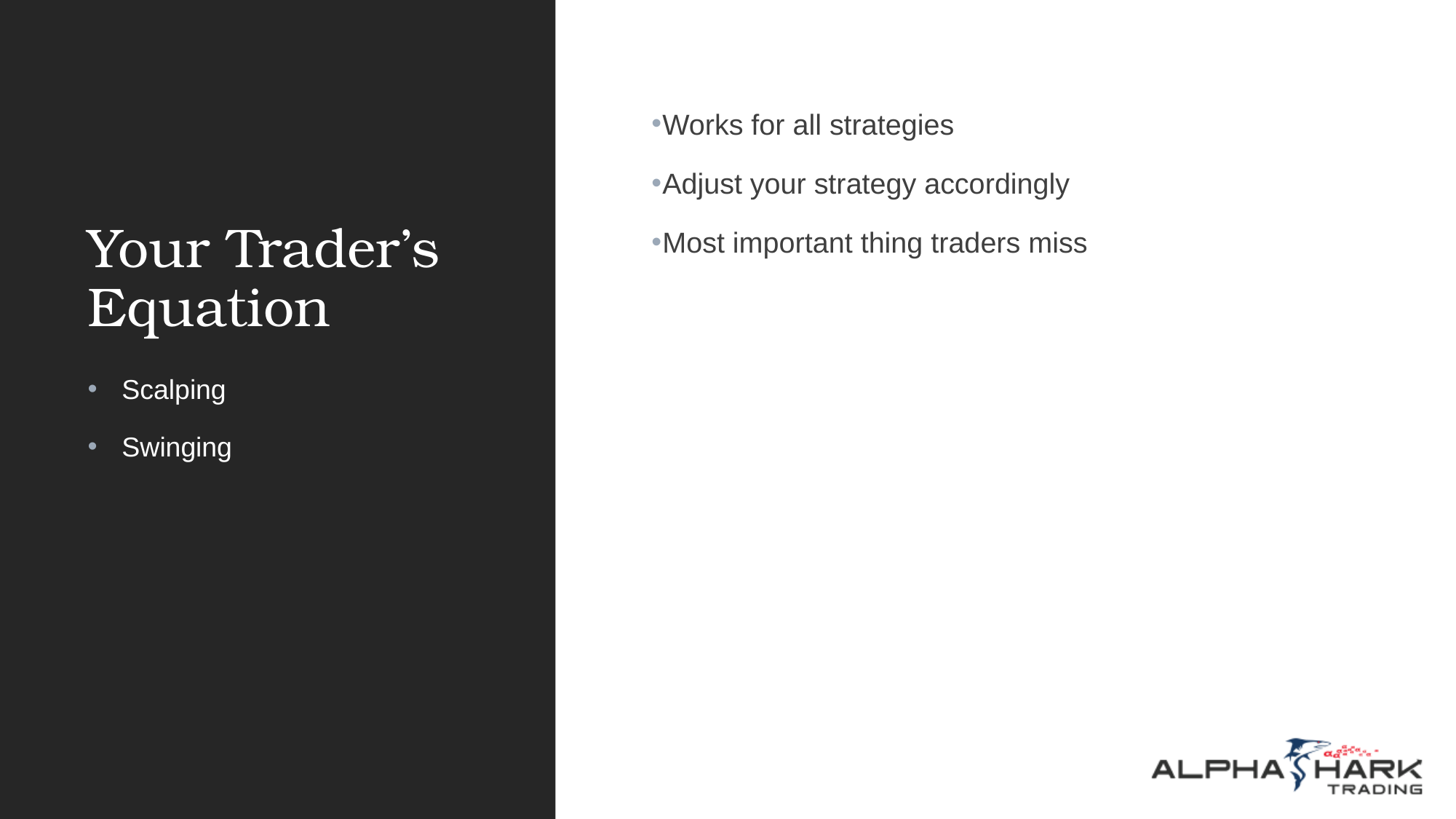

# Your Trader’s Equation
Works for all strategies
Adjust your strategy accordingly
Most important thing traders miss
Scalping
Swinging